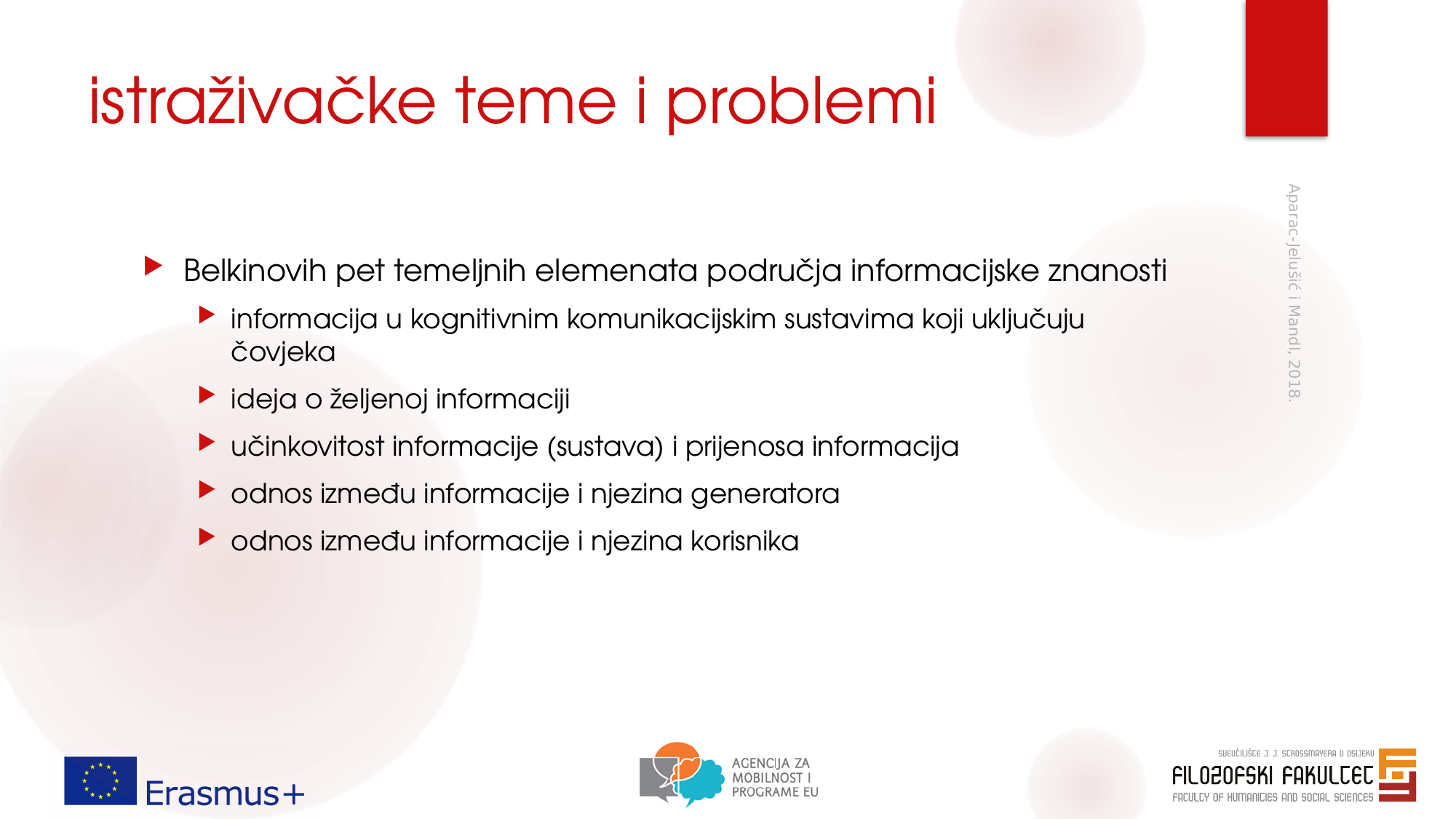

# istraživačke teme i problemi
Belkinovih pet temeljnih elemenata područja informacijske znanosti
informacija u kognitivnim komunikacijskim sustavima koji uključuju čovjeka
ideja o željenoj informaciji
učinkovitost informacije (sustava) i prijenosa informacija
odnos između informacije i njezina generatora
odnos između informacije i njezina korisnika
Aparac-Jelušić i Mandl, 2018.